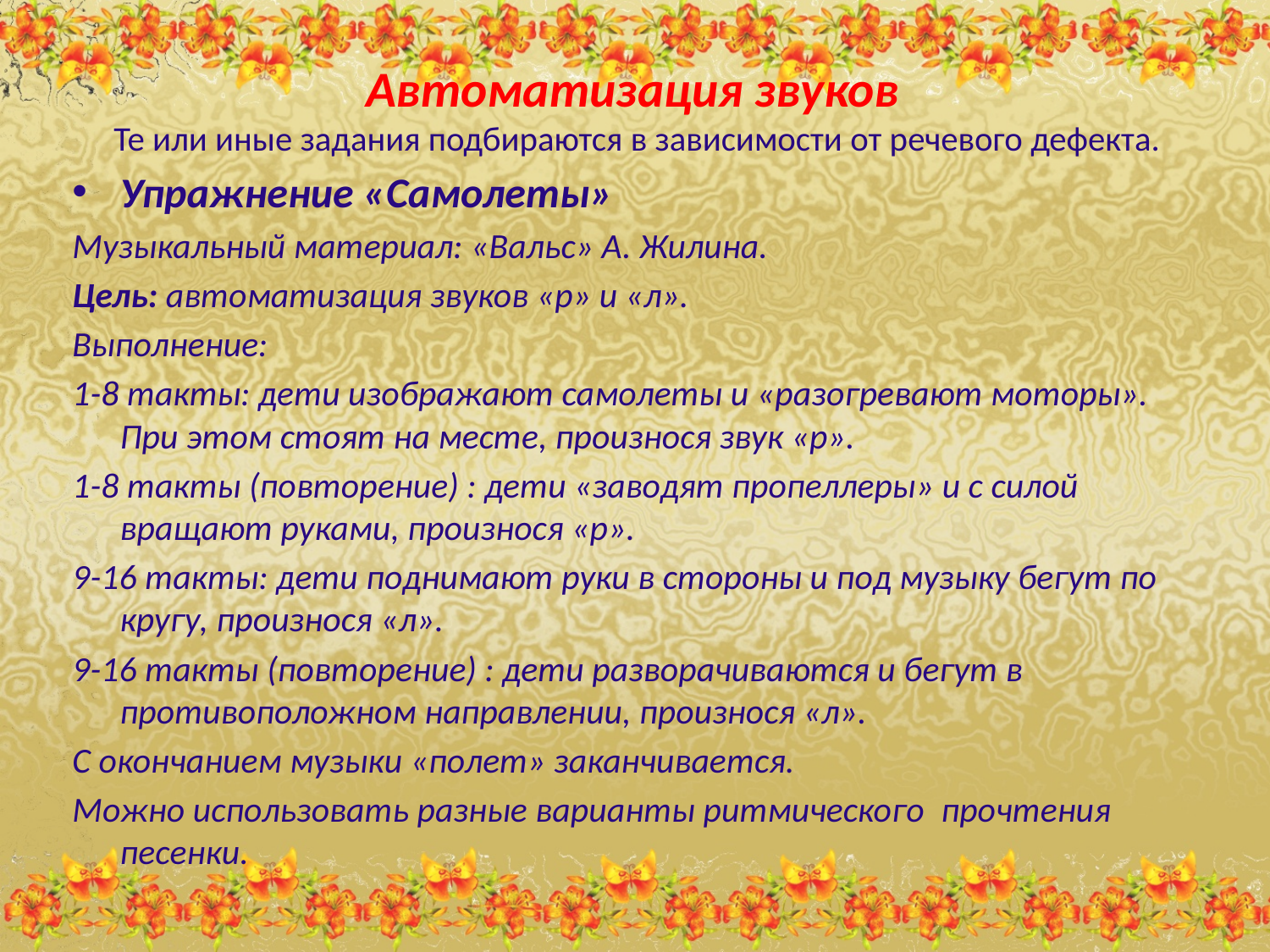

# Автоматизация звуков Те или иные задания подбираются в зависимости от речевого дефекта.
Упражнение «Самолеты»
Музыкальный материал: «Вальс» А. Жилина.
Цель: автоматизация звуков «р» и «л».
Выполнение:
1-8 такты: дети изображают самолеты и «разогревают моторы». При этом стоят на месте, произнося звук «р».
1-8 такты (повторение) : дети «заводят пропеллеры» и с силой вращают руками, произнося «р».
9-16 такты: дети поднимают руки в стороны и под музыку бегут по кругу, произнося «л».
9-16 такты (повторение) : дети разворачиваются и бегут в противоположном направлении, произнося «л».
С окончанием музыки «полет» заканчивается.
Можно использовать разные варианты ритмического  прочтения песенки.